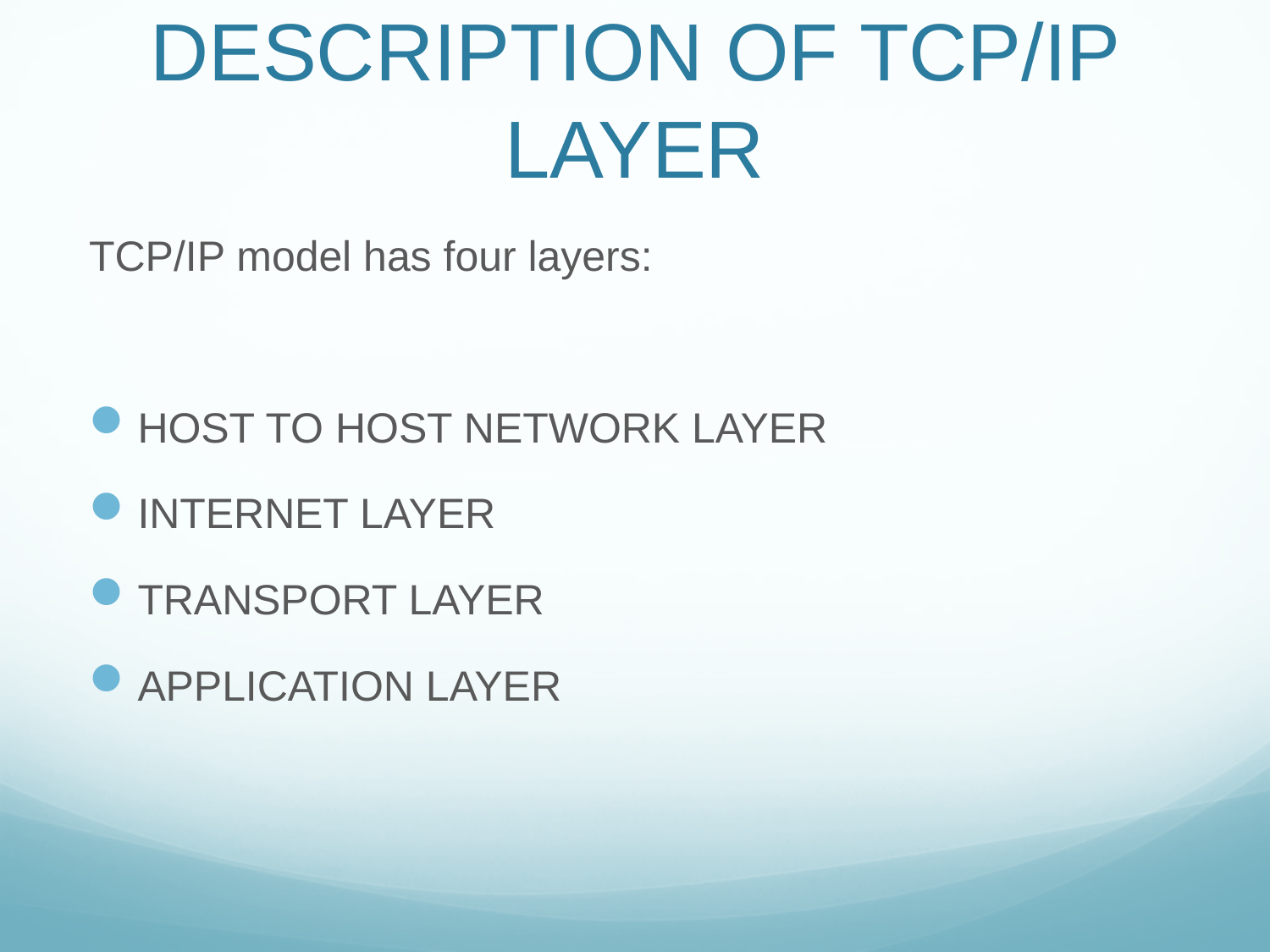

# DESCRIPTION OF TCP/IP LAYER
TCP/IP model has four layers:

HOST TO HOST NETWORK LAYER
INTERNET LAYER
TRANSPORT LAYER
APPLICATION LAYER